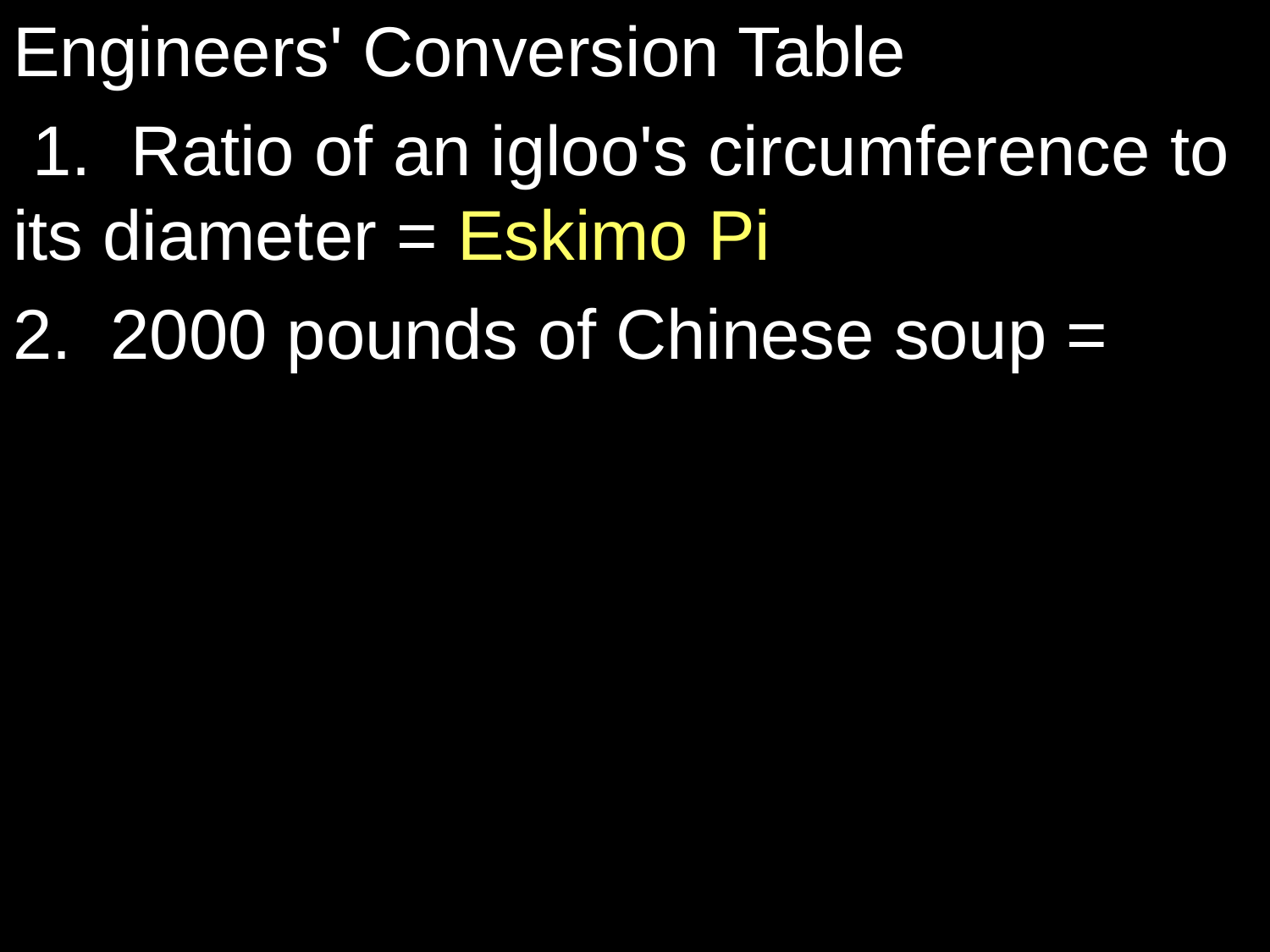

Engineers' Conversion Table
 1.  Ratio of an igloo's circumference to its diameter = Eskimo Pi
2.  2000 pounds of Chinese soup =